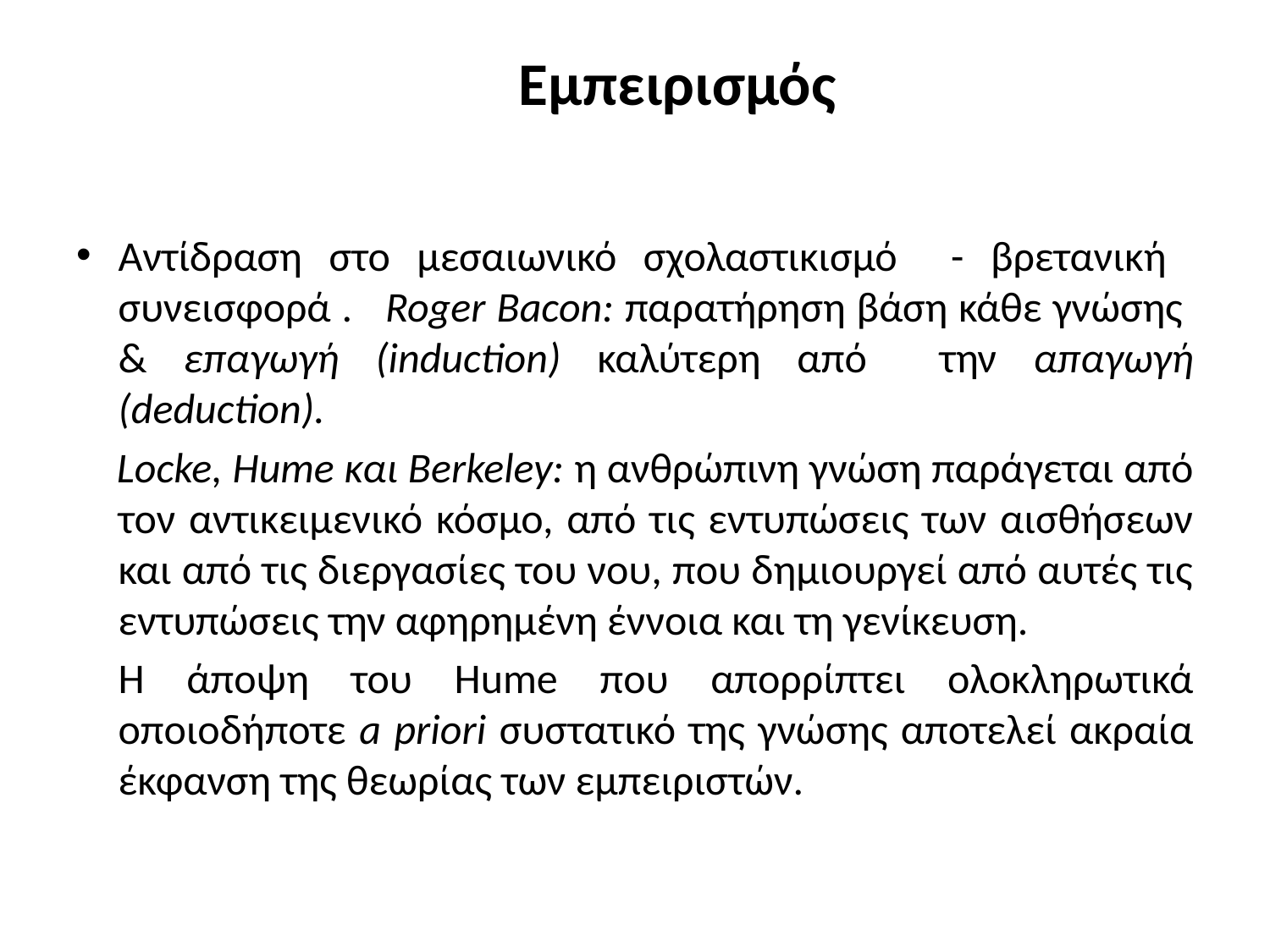

# Εμπειρισμός
Αντίδραση στο μεσαιωνικό σχολαστικισμό  - βρετανική  συνεισφορά .   Roger Bacon: παρατήρηση βάση κάθε γνώσης  & επαγωγή (induction) καλύτερη από  την απαγωγή (deduction).
    Locke, Hume και Berkeley: η ανθρώπινη γνώση παράγεται από τον αντικειμενικό κόσμο, από τις εντυπώσεις των αισθήσεων και από τις διεργασίες του νου, που δημιουργεί από αυτές τις εντυπώσεις την αφηρημένη έννοια και τη γενίκευση.
	Η άποψη του Hume που απορρίπτει ολοκληρωτικά οποιοδήποτε a priori συστατικό της γνώσης αποτελεί ακραία έκφανση της θεωρίας των εμπειριστών.